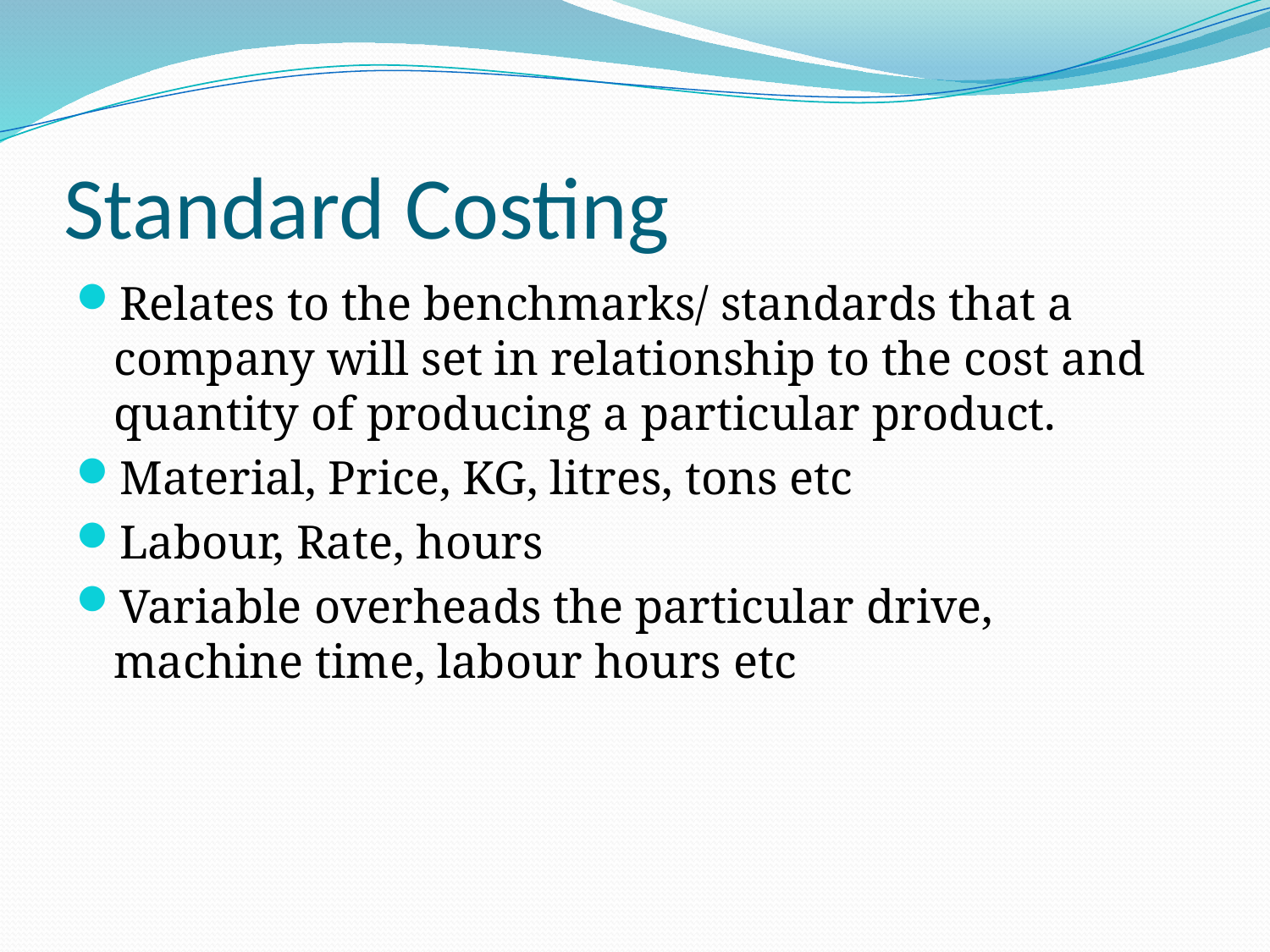

# Standard Costing
Relates to the benchmarks/ standards that a company will set in relationship to the cost and quantity of producing a particular product.
Material, Price, KG, litres, tons etc
Labour, Rate, hours
Variable overheads the particular drive, machine time, labour hours etc